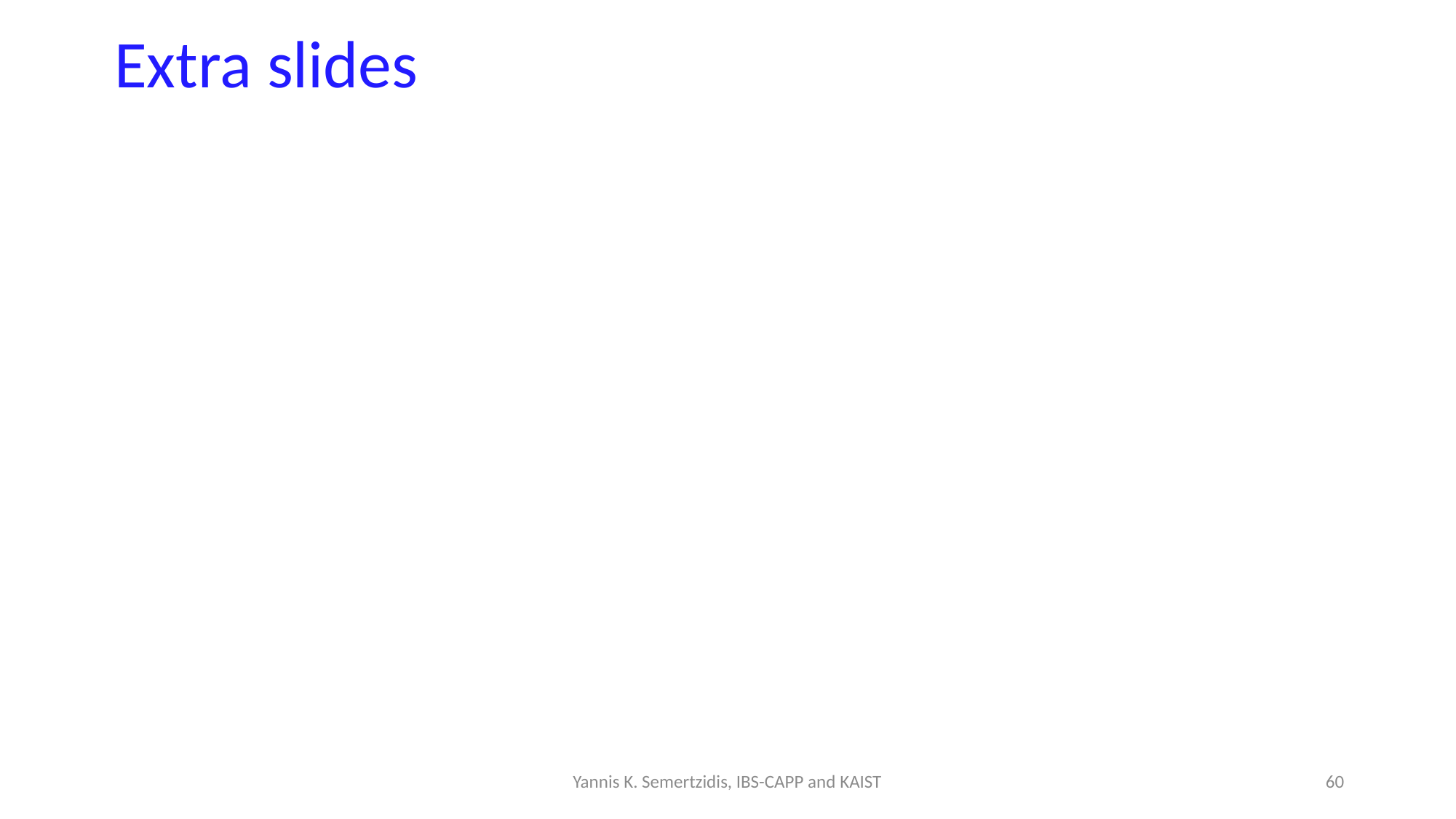

# Extra slides

Yannis K. Semertzidis, IBS-CAPP and KAIST
60